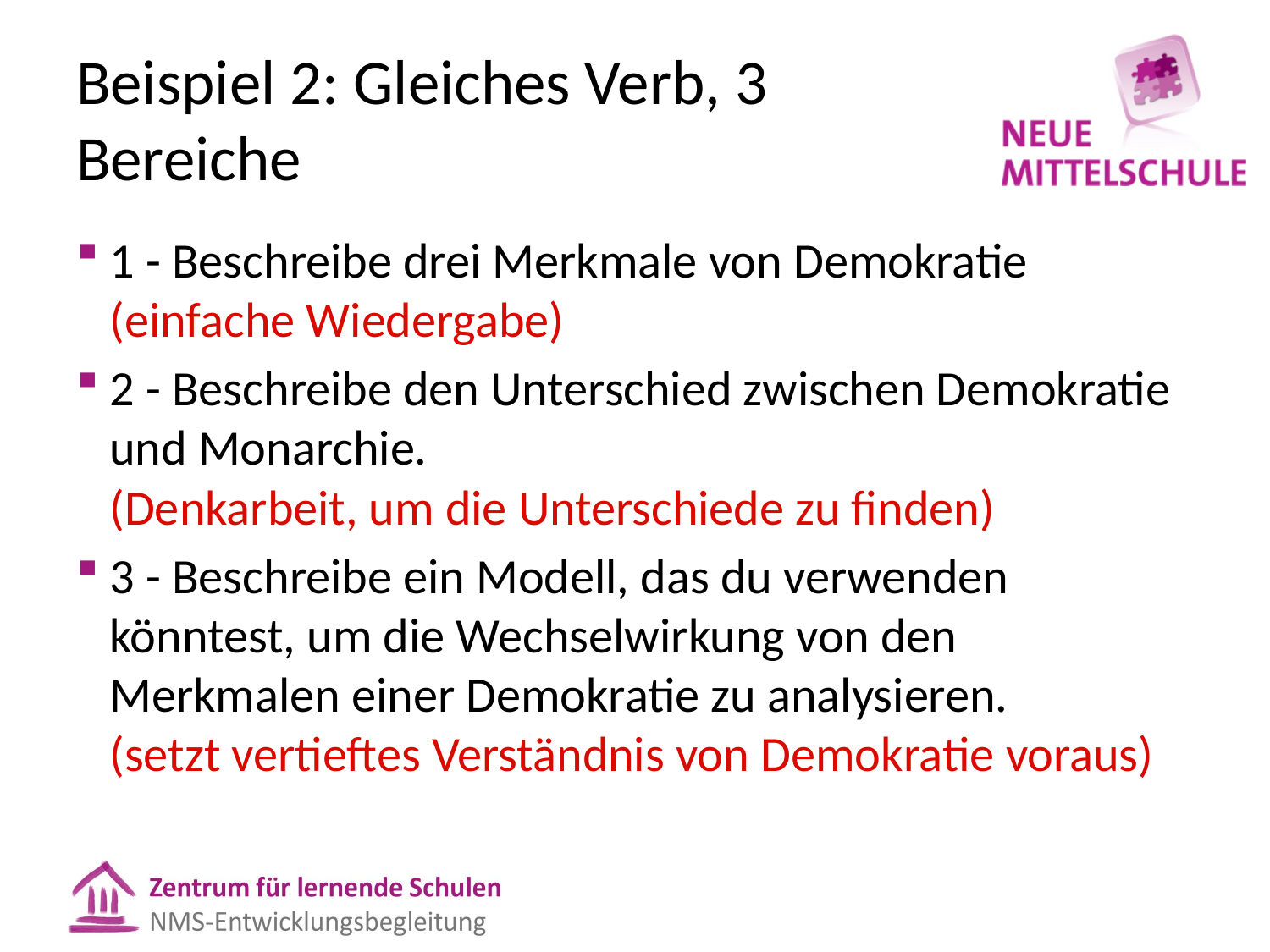

# Beispiel 2: Gleiches Verb, 3 Bereiche
1 - Beschreibe drei Merkmale von Demokratie
(einfache Wiedergabe)
2 - Beschreibe den Unterschied zwischen Demokratie und Monarchie.
(Denkarbeit, um die Unterschiede zu finden)
3 - Beschreibe ein Modell, das du verwenden könntest, um die Wechselwirkung von den Merkmalen einer Demokratie zu analysieren.
(setzt vertieftes Verständnis von Demokratie voraus)